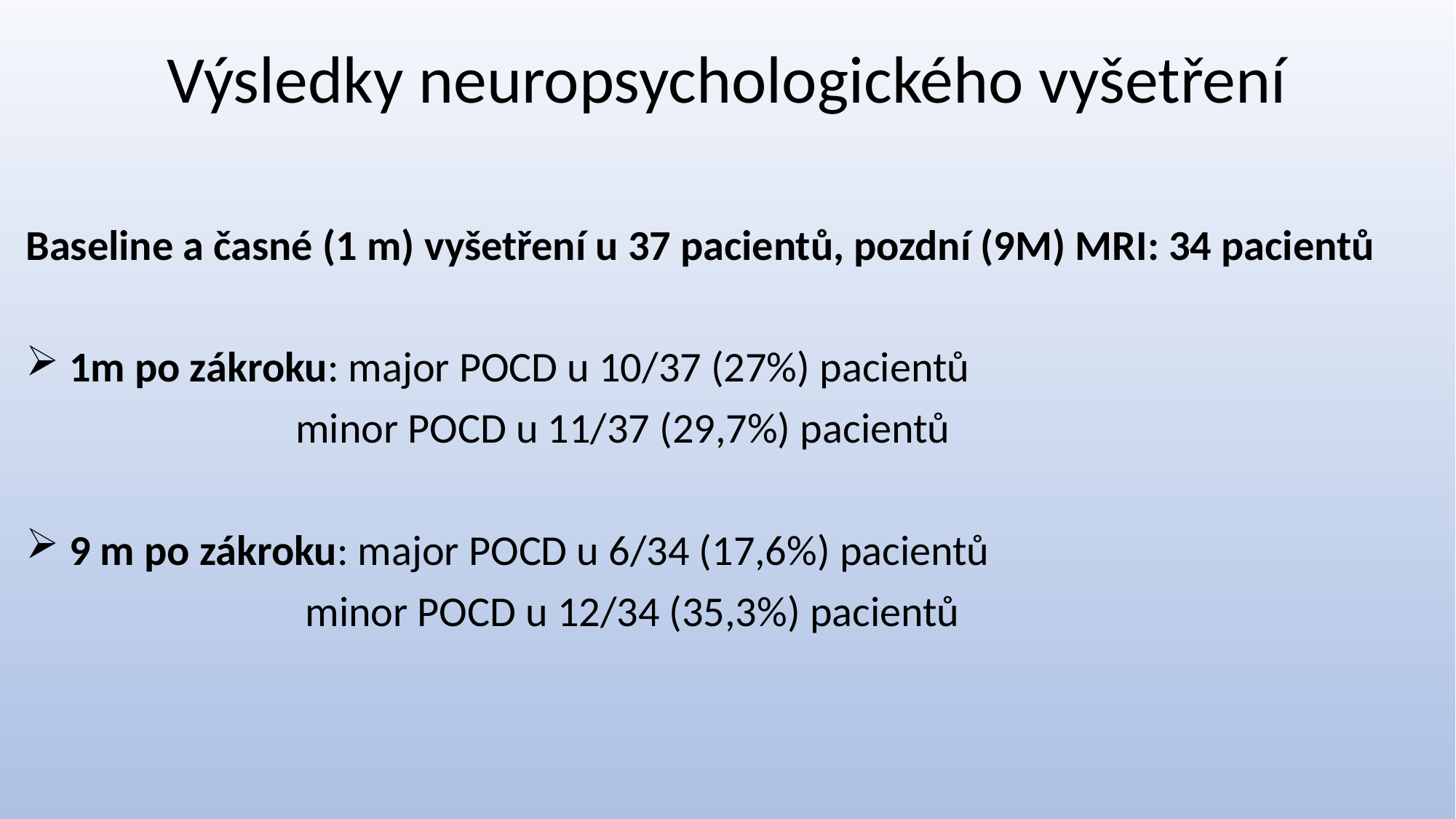

# Výsledky neuropsychologického vyšetření
Baseline a časné (1 m) vyšetření u 37 pacientů, pozdní (9M) MRI: 34 pacientů

 1m po zákroku: major POCD u 10/37 (27%) pacientů
                            minor POCD u 11/37 (29,7%) pacientů

 9 m po zákroku: major POCD u 6/34 (17,6%) pacientů
                             minor POCD u 12/34 (35,3%) pacientů